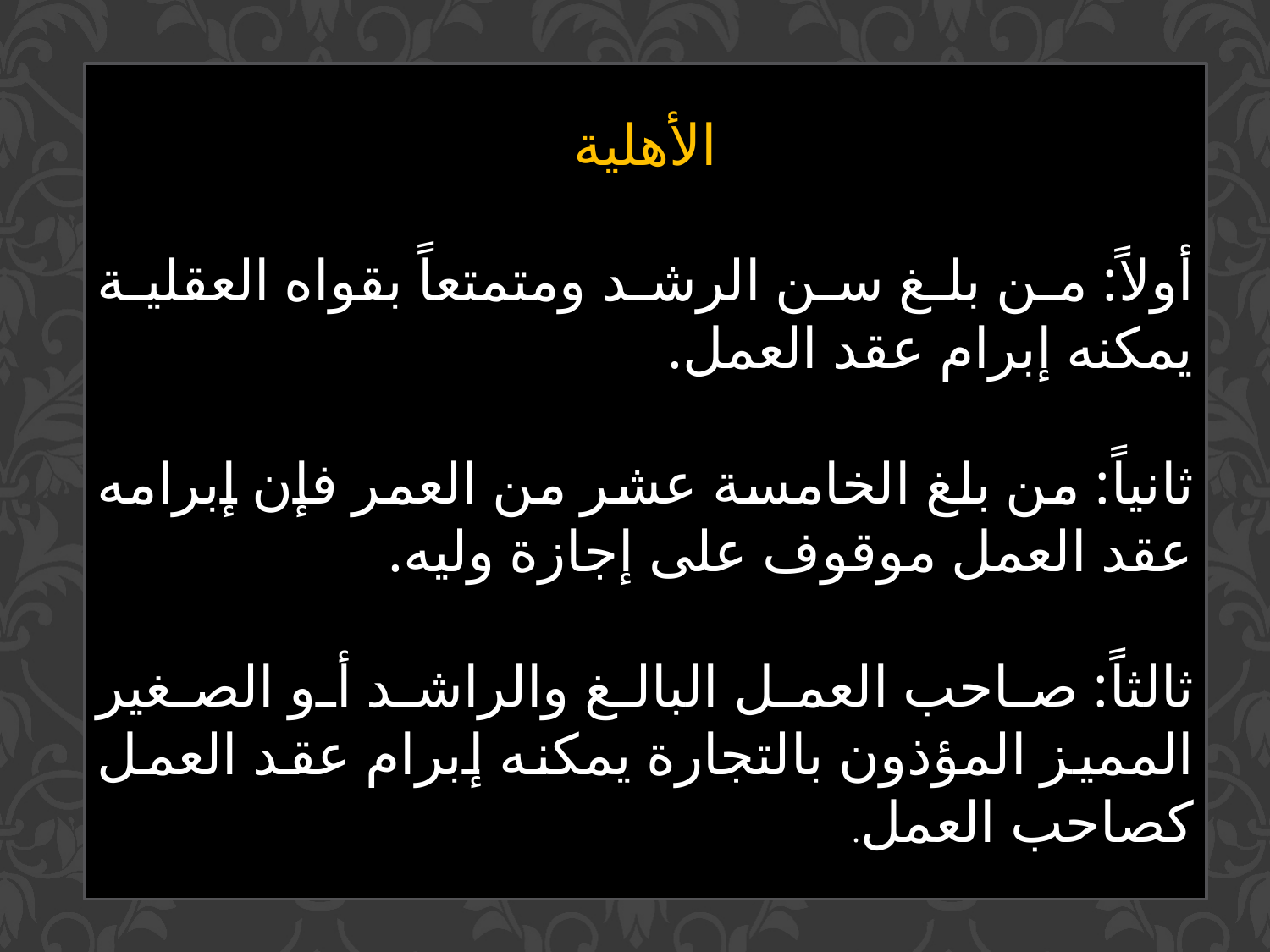

الأهلية

أولاً: من بلغ سن الرشد ومتمتعاً بقواه العقلية يمكنه إبرام عقد العمل.

ثانياً: من بلغ الخامسة عشر من العمر فإن إبرامه عقد العمل موقوف على إجازة وليه.

ثالثاً: صاحب العمل البالغ والراشد أو الصغير المميز المؤذون بالتجارة يمكنه إبرام عقد العمل كصاحب العمل.